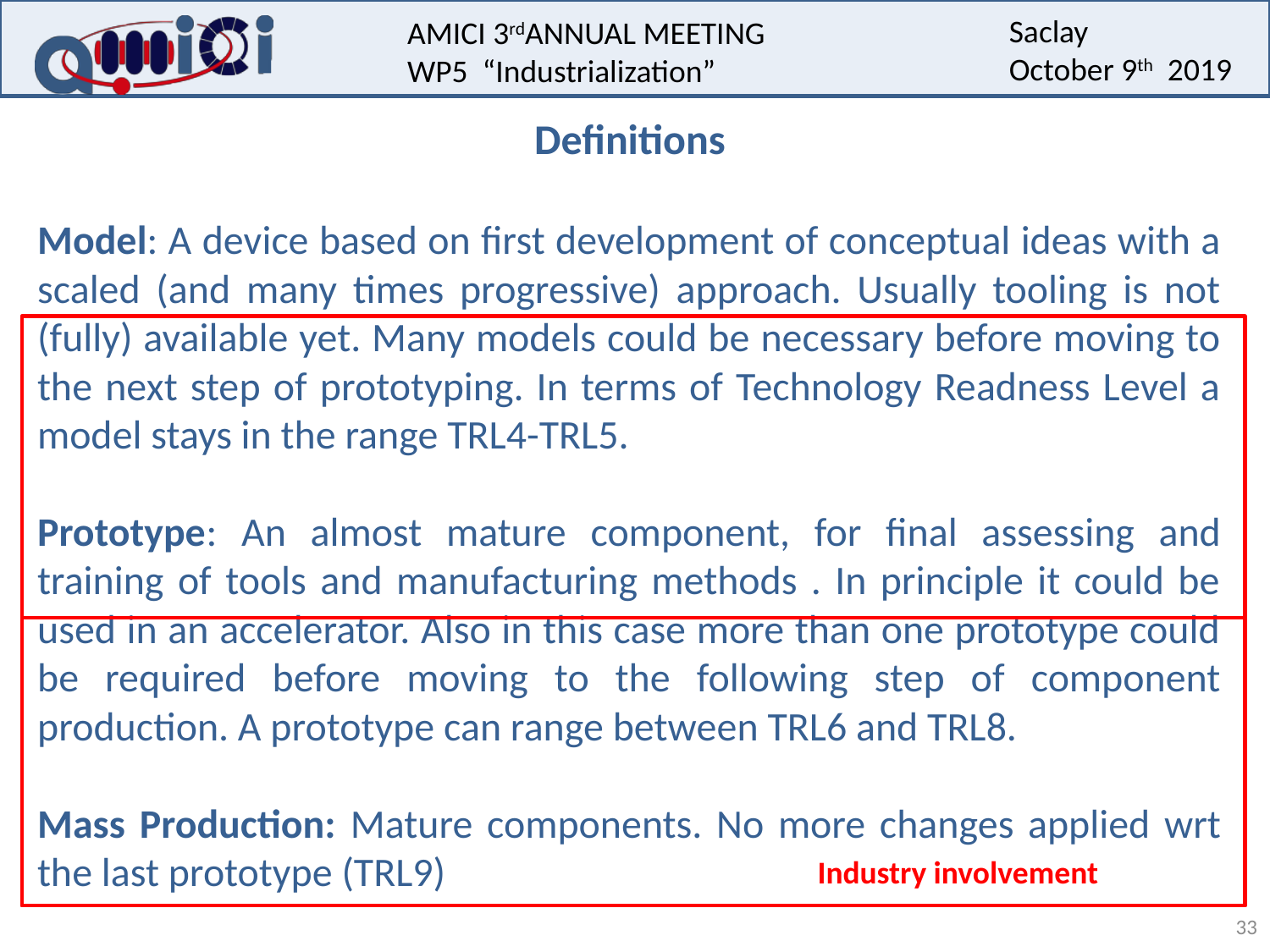

Definitions

Model: A device based on first development of conceptual ideas with a scaled (and many times progressive) approach. Usually tooling is not (fully) available yet. Many models could be necessary before moving to the next step of prototyping. In terms of Technology Readness Level a model stays in the range TRL4-TRL5.

Prototype: An almost mature component, for final assessing and training of tools and manufacturing methods . In principle it could be used in an accelerator. Also in this case more than one prototype could be required before moving to the following step of component production. A prototype can range between TRL6 and TRL8.

Mass Production: Mature components. No more changes applied wrt the last prototype (TRL9)

Industry involvement